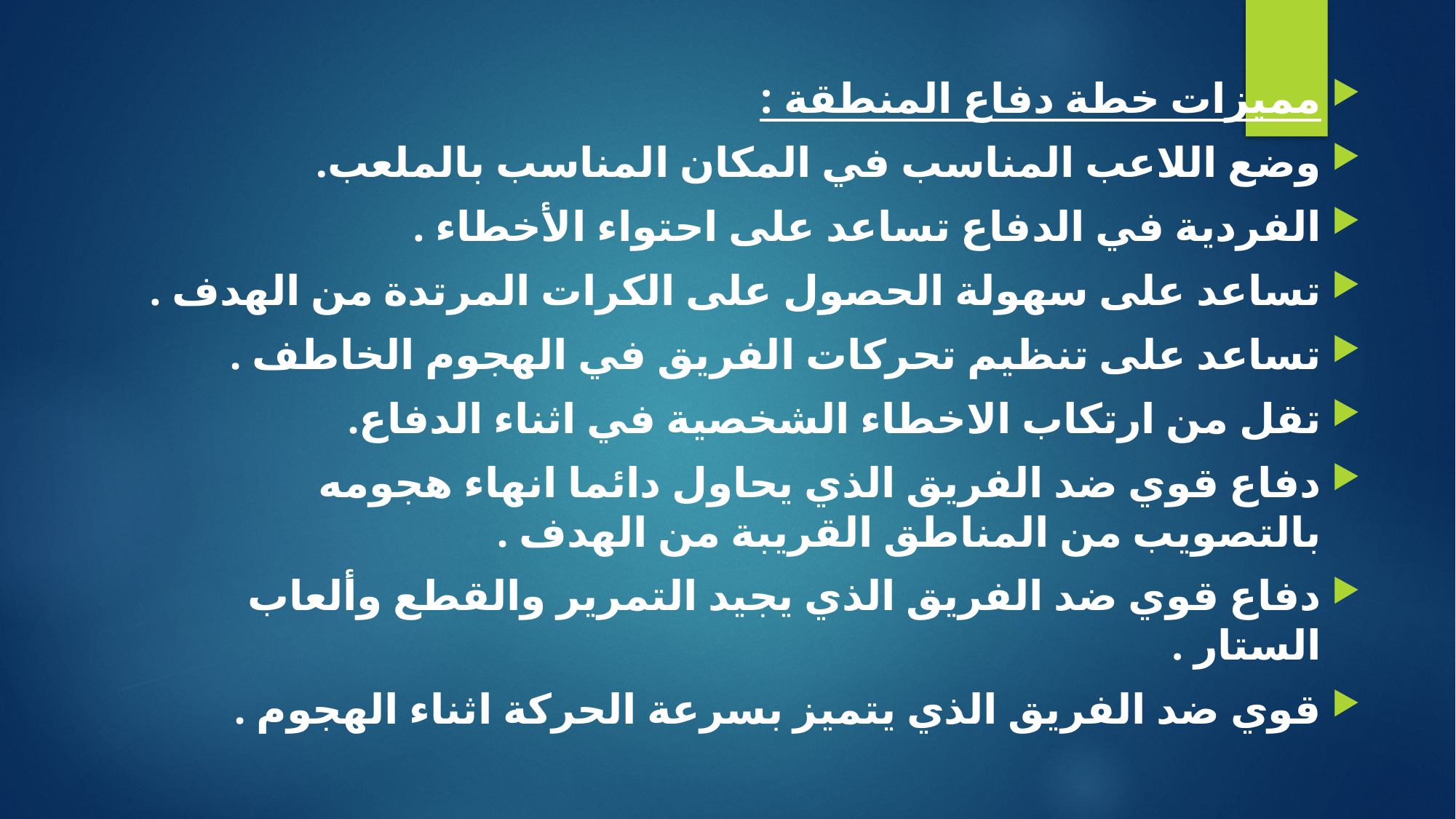

مميزات خطة دفاع المنطقة :
وضع اللاعب المناسب في المكان المناسب بالملعب.
الفردية في الدفاع تساعد على احتواء الأخطاء .
تساعد على سهولة الحصول على الكرات المرتدة من الهدف .
تساعد على تنظيم تحركات الفريق في الهجوم الخاطف .
تقل من ارتكاب الاخطاء الشخصية في اثناء الدفاع.
دفاع قوي ضد الفريق الذي يحاول دائما انهاء هجومه بالتصويب من المناطق القريبة من الهدف .
دفاع قوي ضد الفريق الذي يجيد التمرير والقطع وألعاب الستار .
قوي ضد الفريق الذي يتميز بسرعة الحركة اثناء الهجوم .